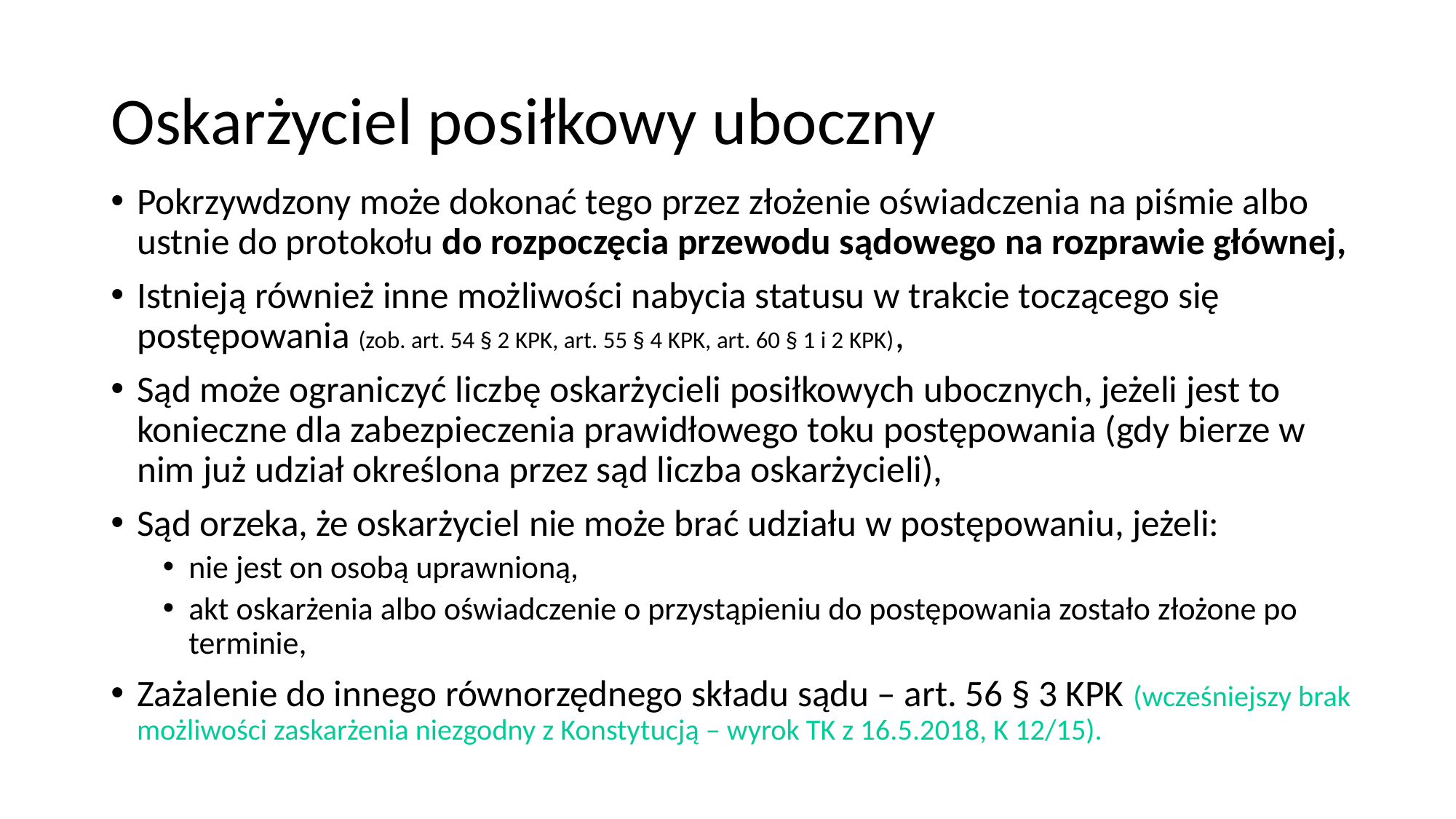

# Oskarżyciel posiłkowy uboczny
Pokrzywdzony może dokonać tego przez złożenie oświadczenia na piśmie albo ustnie do protokołu do rozpoczęcia przewodu sądowego na rozprawie głównej,
Istnieją również inne możliwości nabycia statusu w trakcie toczącego się postępowania (zob. art. 54 § 2 KPK, art. 55 § 4 KPK, art. 60 § 1 i 2 KPK),
Sąd może ograniczyć liczbę oskarżycieli posiłkowych ubocznych, jeżeli jest to konieczne dla zabezpieczenia prawidłowego toku postępowania (gdy bierze w nim już udział określona przez sąd liczba oskarżycieli),
Sąd orzeka, że oskarżyciel nie może brać udziału w postępowaniu, jeżeli:
nie jest on osobą uprawnioną,
akt oskarżenia albo oświadczenie o przystąpieniu do postępowania zostało złożone po terminie,
Zażalenie do innego równorzędnego składu sądu – art. 56 § 3 KPK (wcześniejszy brak możliwości zaskarżenia niezgodny z Konstytucją – wyrok TK z 16.5.2018, K 12/15).